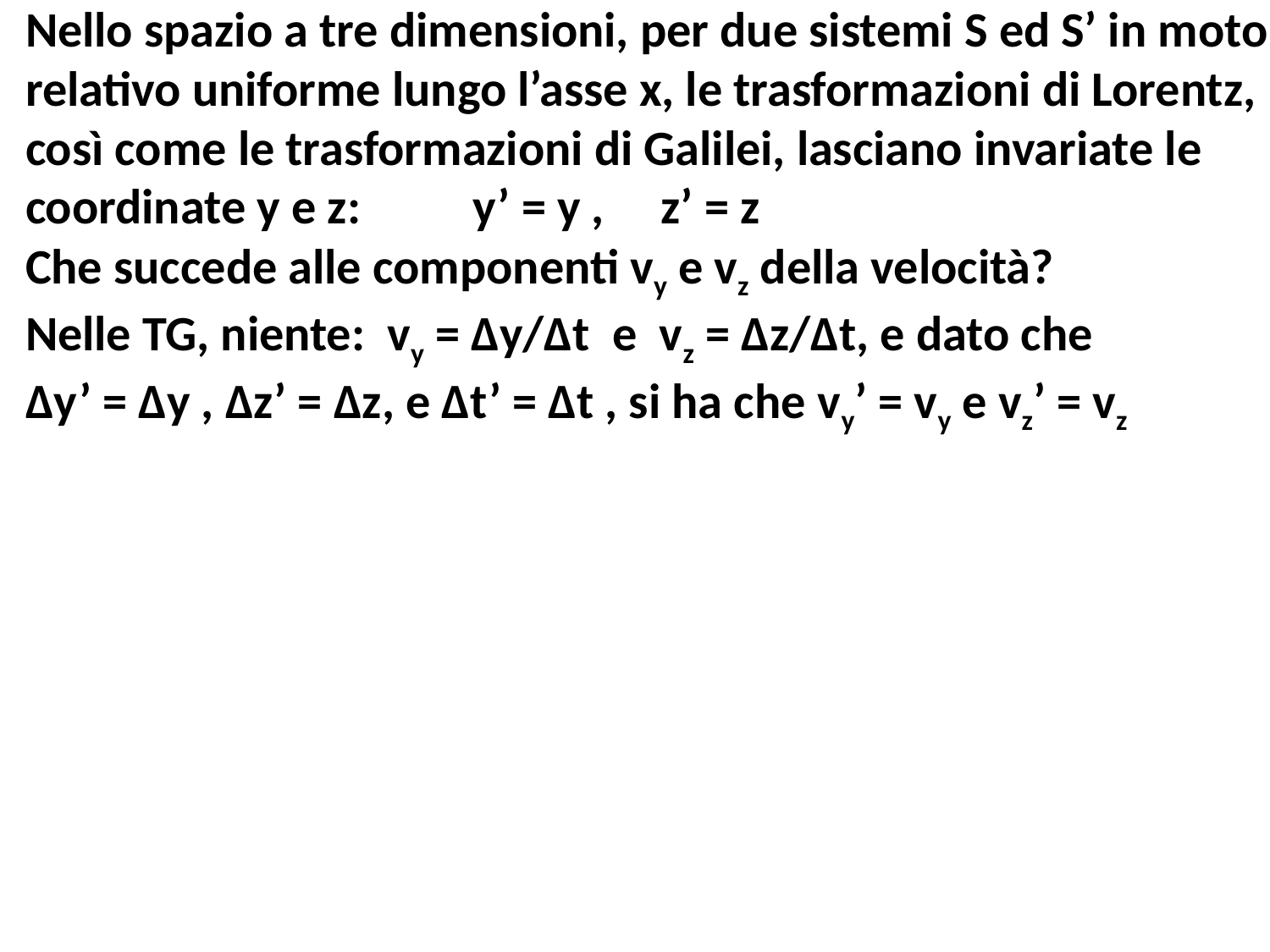

Nello spazio a tre dimensioni, per due sistemi S ed S’ in moto
relativo uniforme lungo l’asse x, le trasformazioni di Lorentz,
così come le trasformazioni di Galilei, lasciano invariate le
coordinate y e z:          y’ = y ,     z’ = z
Che succede alle componenti vy e vz della velocità?
Nelle TG, niente:  vy = Δy/Δt  e  vz = Δz/Δt, e dato che
Δy’ = Δy , Δz’ = Δz, e Δt’ = Δt , si ha che vy’ = vy e vz’ = vz